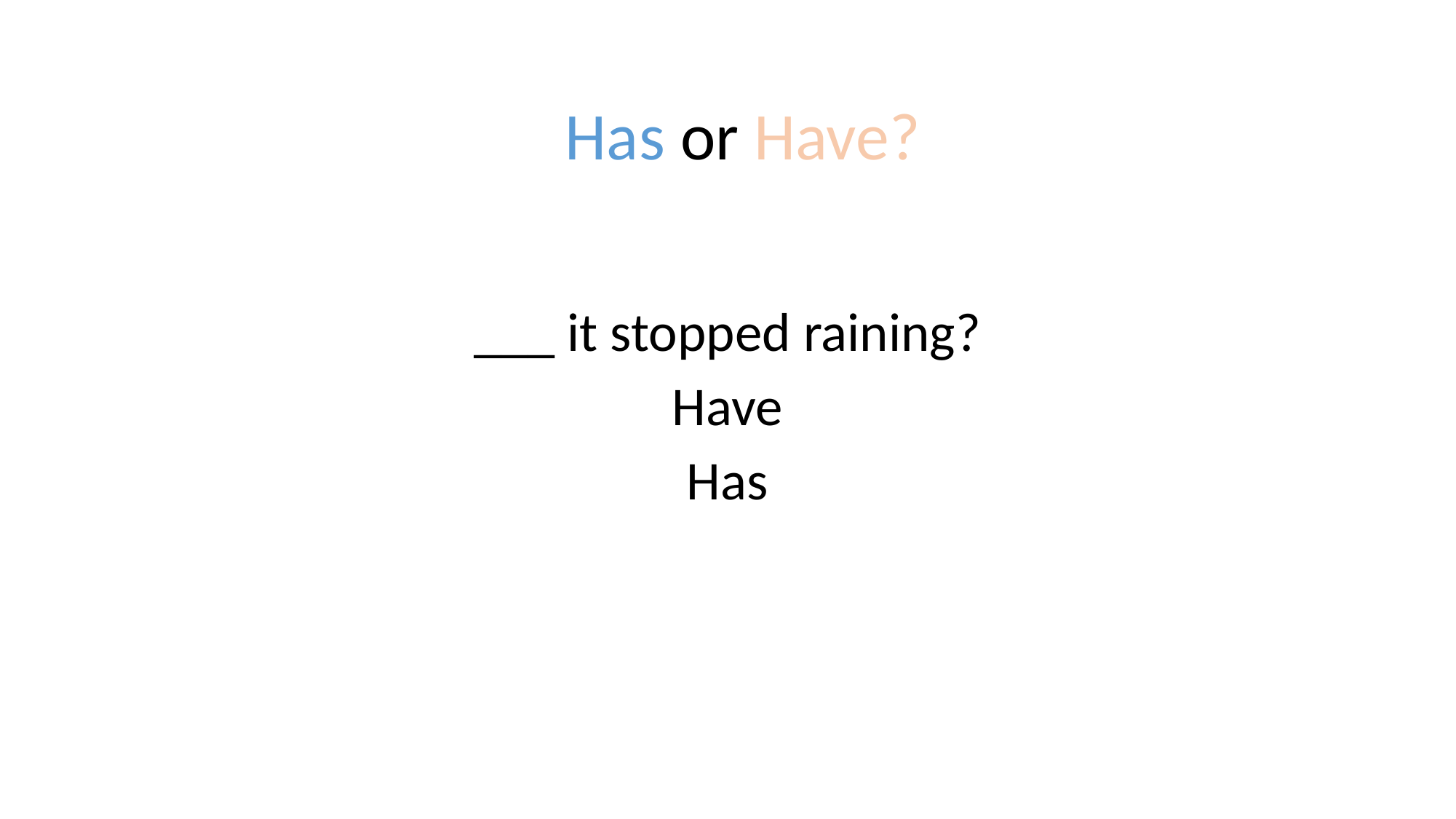

#
Has or Have?

___ it stopped raining?
Have
Has